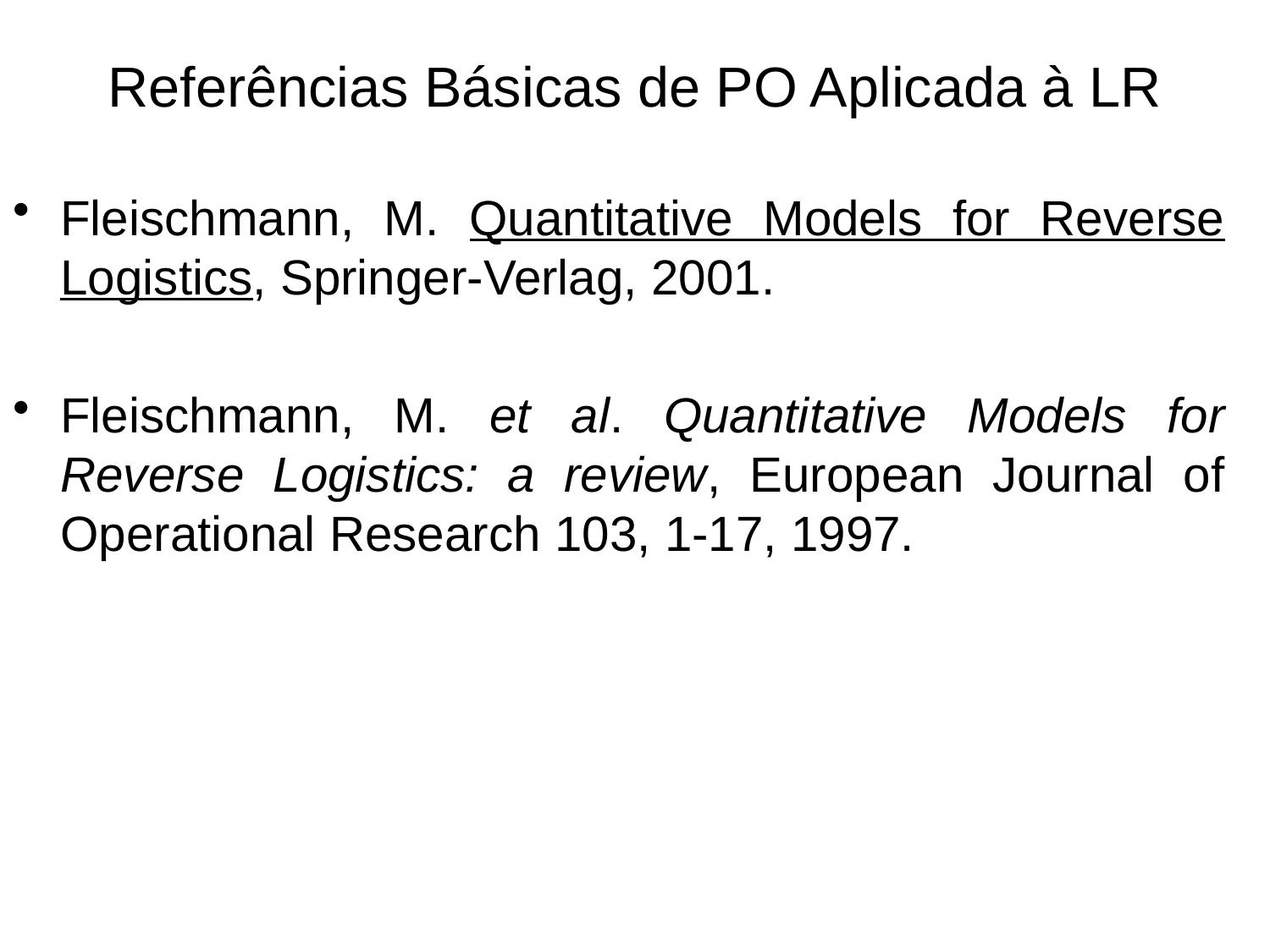

# Referências Básicas de PO Aplicada à LR
Fleischmann, M. Quantitative Models for Reverse Logistics, Springer-Verlag, 2001.

Fleischmann, M. et al. Quantitative Models for Reverse Logistics: a review, European Journal of Operational Research 103, 1-17, 1997.